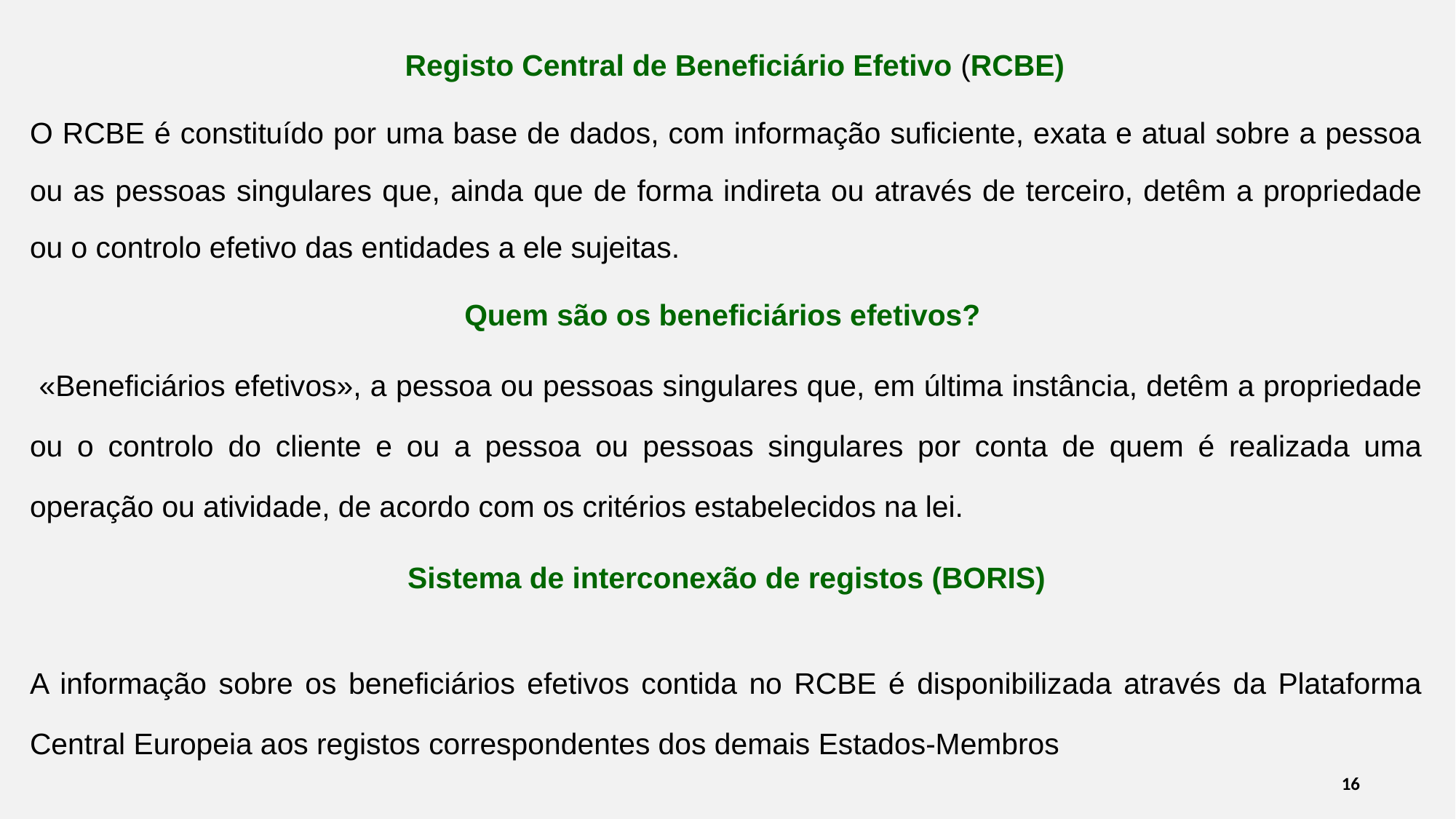

Registo Central de Beneficiário Efetivo (RCBE)
O RCBE é constituído por uma base de dados, com informação suficiente, exata e atual sobre a pessoa ou as pessoas singulares que, ainda que de forma indireta ou através de terceiro, detêm a propriedade ou o controlo efetivo das entidades a ele sujeitas.
Quem são os beneficiários efetivos?
 «Beneficiários efetivos», a pessoa ou pessoas singulares que, em última instância, detêm a propriedade ou o controlo do cliente e ou a pessoa ou pessoas singulares por conta de quem é realizada uma operação ou atividade, de acordo com os critérios estabelecidos na lei.
Sistema de interconexão de registos (BORIS)

A informação sobre os beneficiários efetivos contida no RCBE é disponibilizada através da Plataforma Central Europeia aos registos correspondentes dos demais Estados-Membros

16